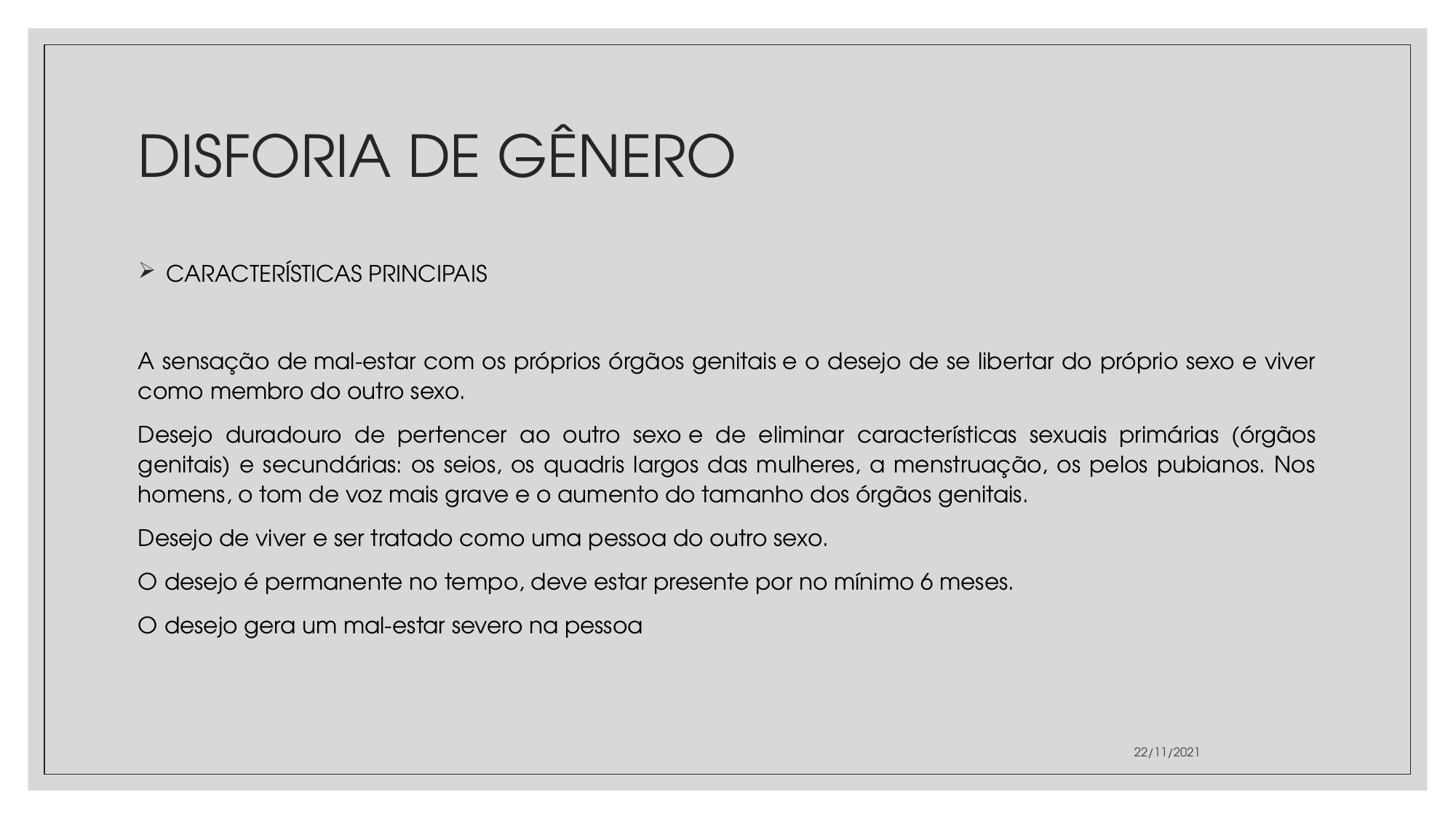

# DISFORIA DE GÊNERO
 CARACTERÍSTICAS PRINCIPAIS

A sensação de mal-estar com os próprios órgãos genitais e o desejo de se libertar do próprio sexo e viver como membro do outro sexo.
Desejo duradouro de pertencer ao outro sexo e de eliminar características sexuais primárias (órgãos genitais) e secundárias: os seios, os quadris largos das mulheres, a menstruação, os pelos pubianos. Nos homens, o tom de voz mais grave e o aumento do tamanho dos órgãos genitais.
Desejo de viver e ser tratado como uma pessoa do outro sexo.
O desejo é permanente no tempo, deve estar presente por no mínimo 6 meses.
O desejo gera um mal-estar severo na pessoa

22/11/2021